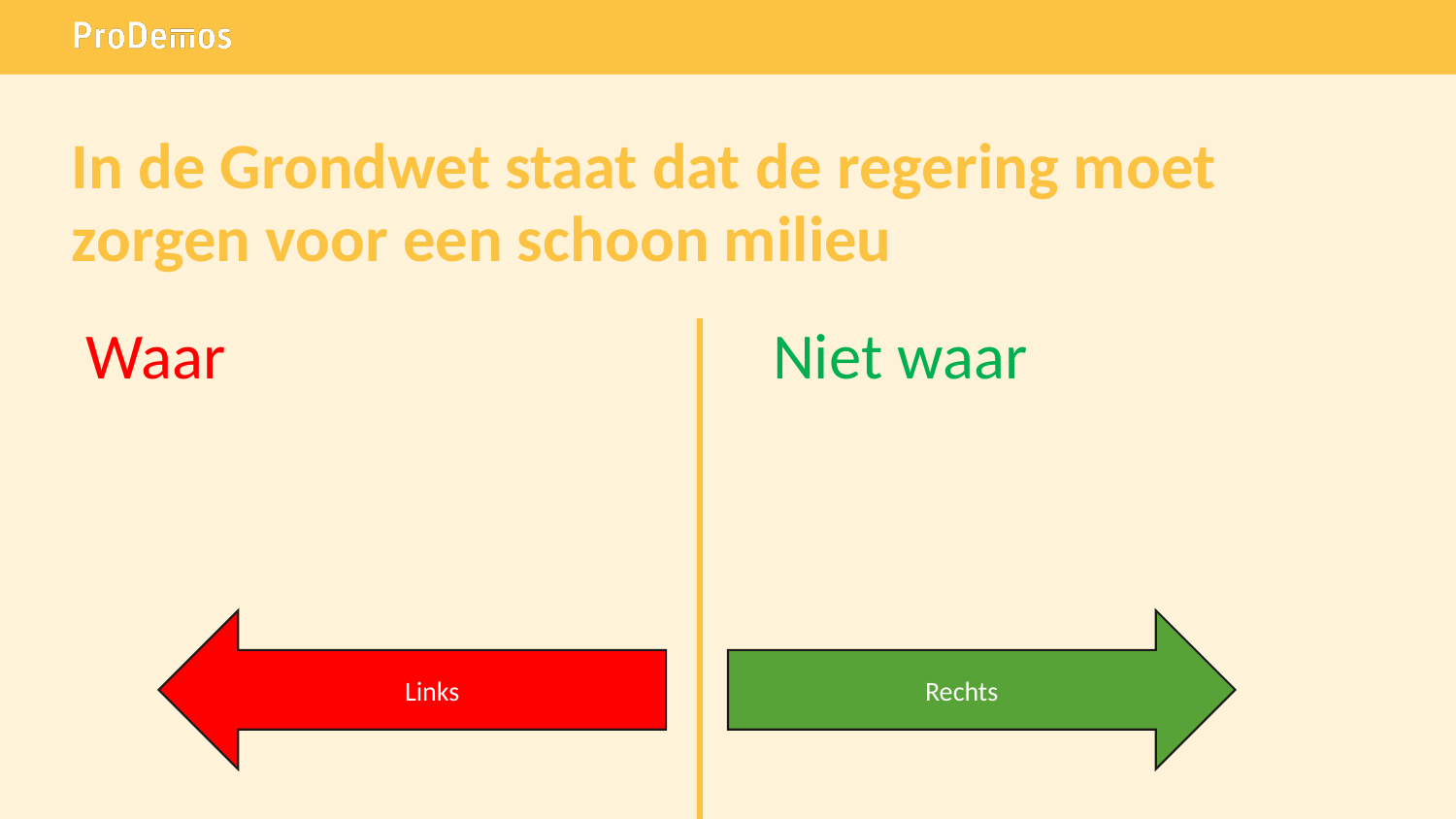

# In de Grondwet staat dat de regering moet zorgen voor een schoon milieu
Niet waar
Waar
Links
Rechts